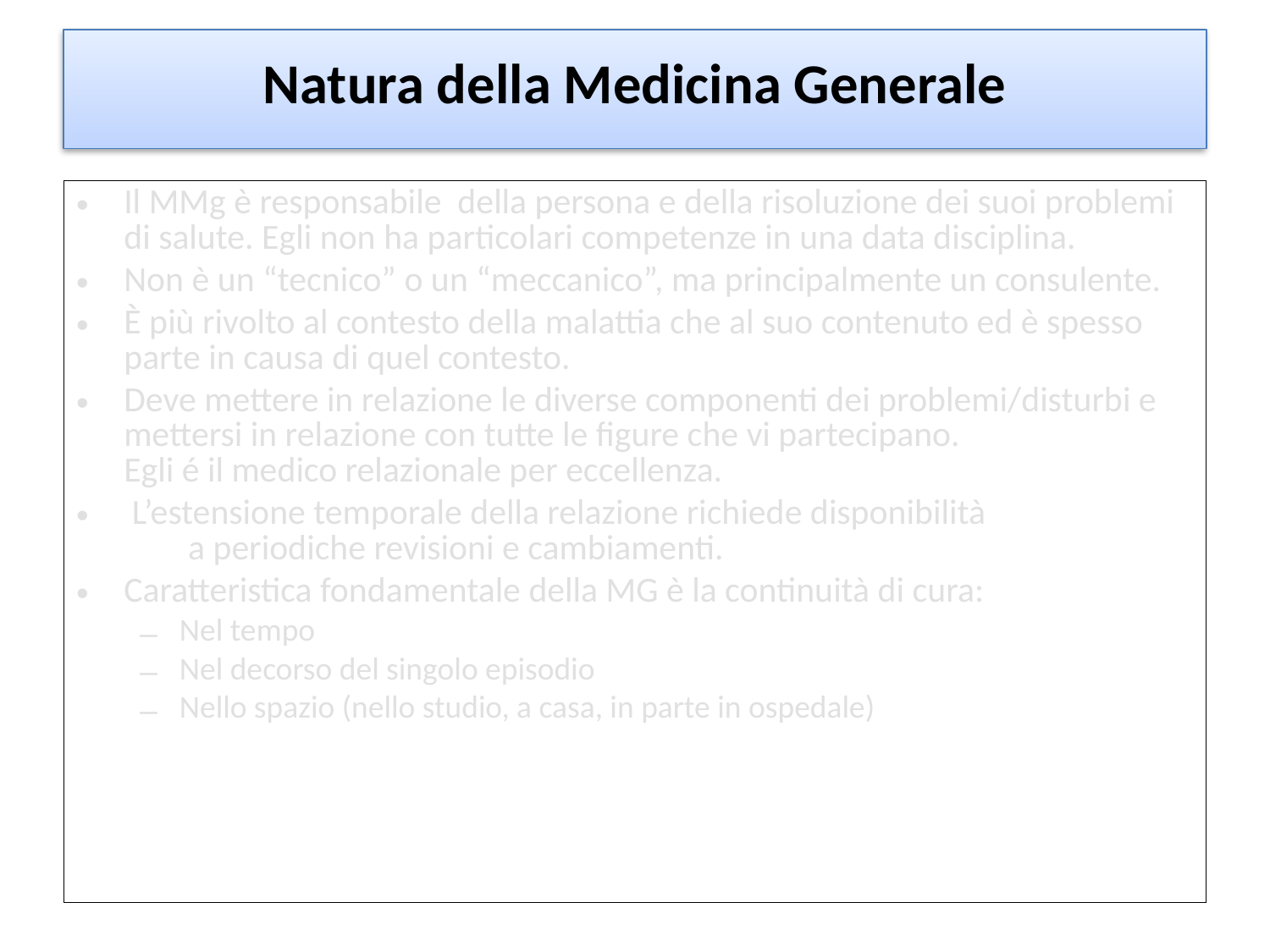

# Natura della Medicina Generale
Il MMg è responsabile  della persona e della risoluzione dei suoi problemi di salute. Egli non ha particolari competenze in una data disciplina.
Non è un “tecnico” o un “meccanico”, ma principalmente un consulente.
È più rivolto al contesto della malattia che al suo contenuto ed è spesso parte in causa di quel contesto.
Deve mettere in relazione le diverse componenti dei problemi/disturbi e mettersi in relazione con tutte le figure che vi partecipano.                            Egli é il medico relazionale per eccellenza.
 L’estensione temporale della relazione richiede disponibilità                                  a periodiche revisioni e cambiamenti.
Caratteristica fondamentale della MG è la continuità di cura:
Nel tempo
Nel decorso del singolo episodio
Nello spazio (nello studio, a casa, in parte in ospedale)